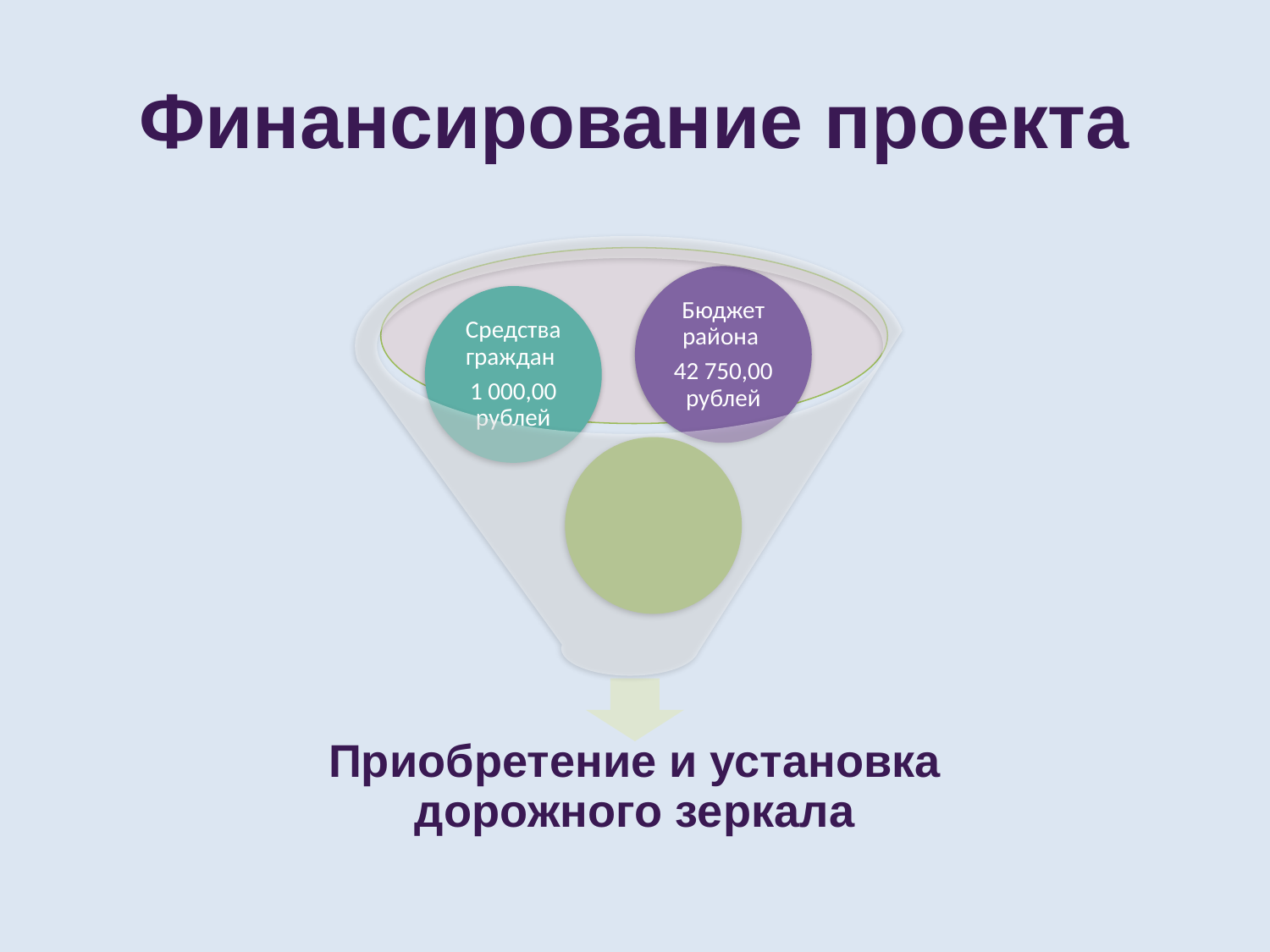

# Финансирование проекта
Приобретение и установка дорожного зеркала

Средства граждан
1 000,00 рублей
Бюджет района
42 750,00 рублей